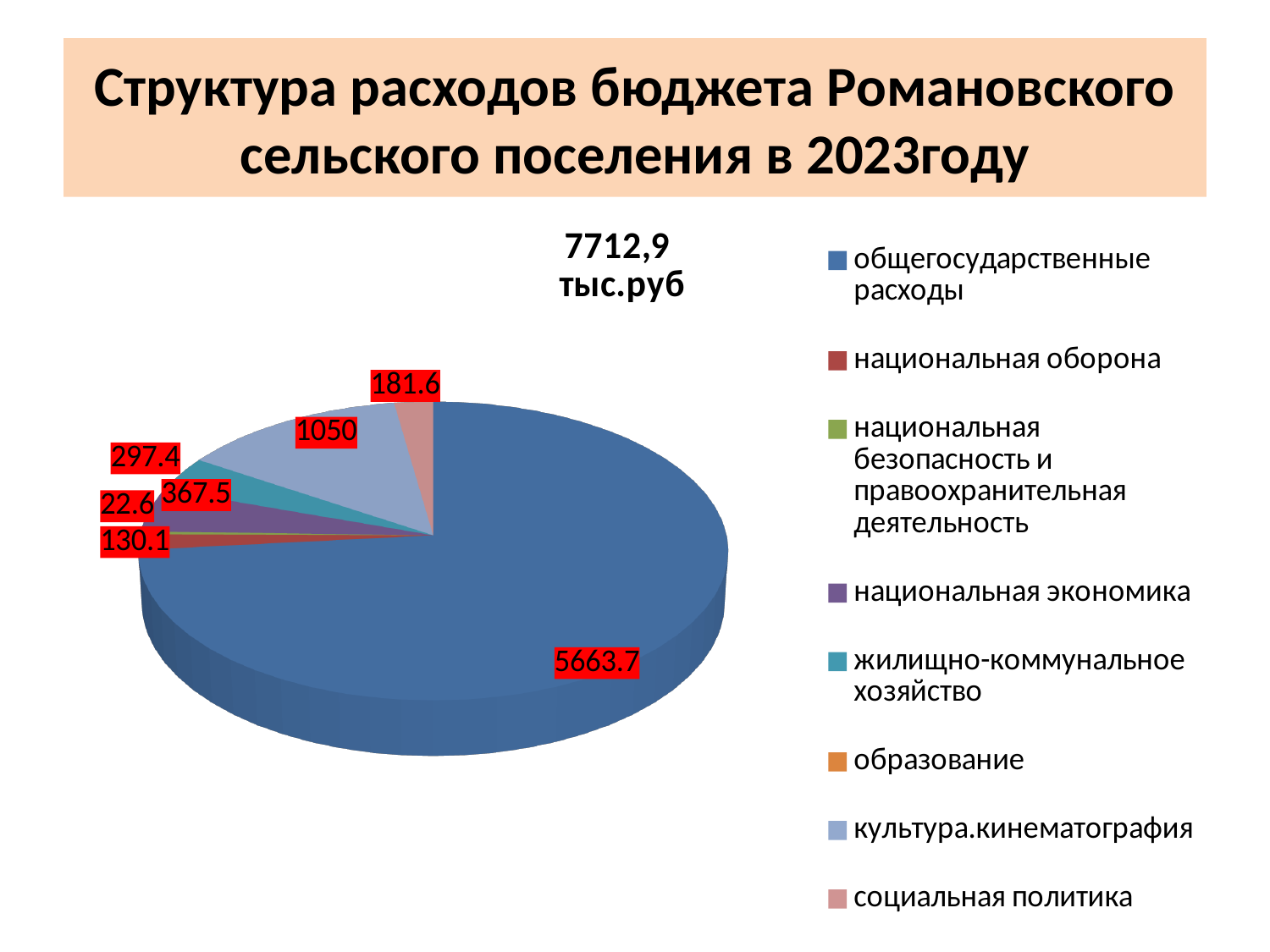

# Структура расходов бюджета Романовского сельского поселения в 2023году

[unsupported chart]